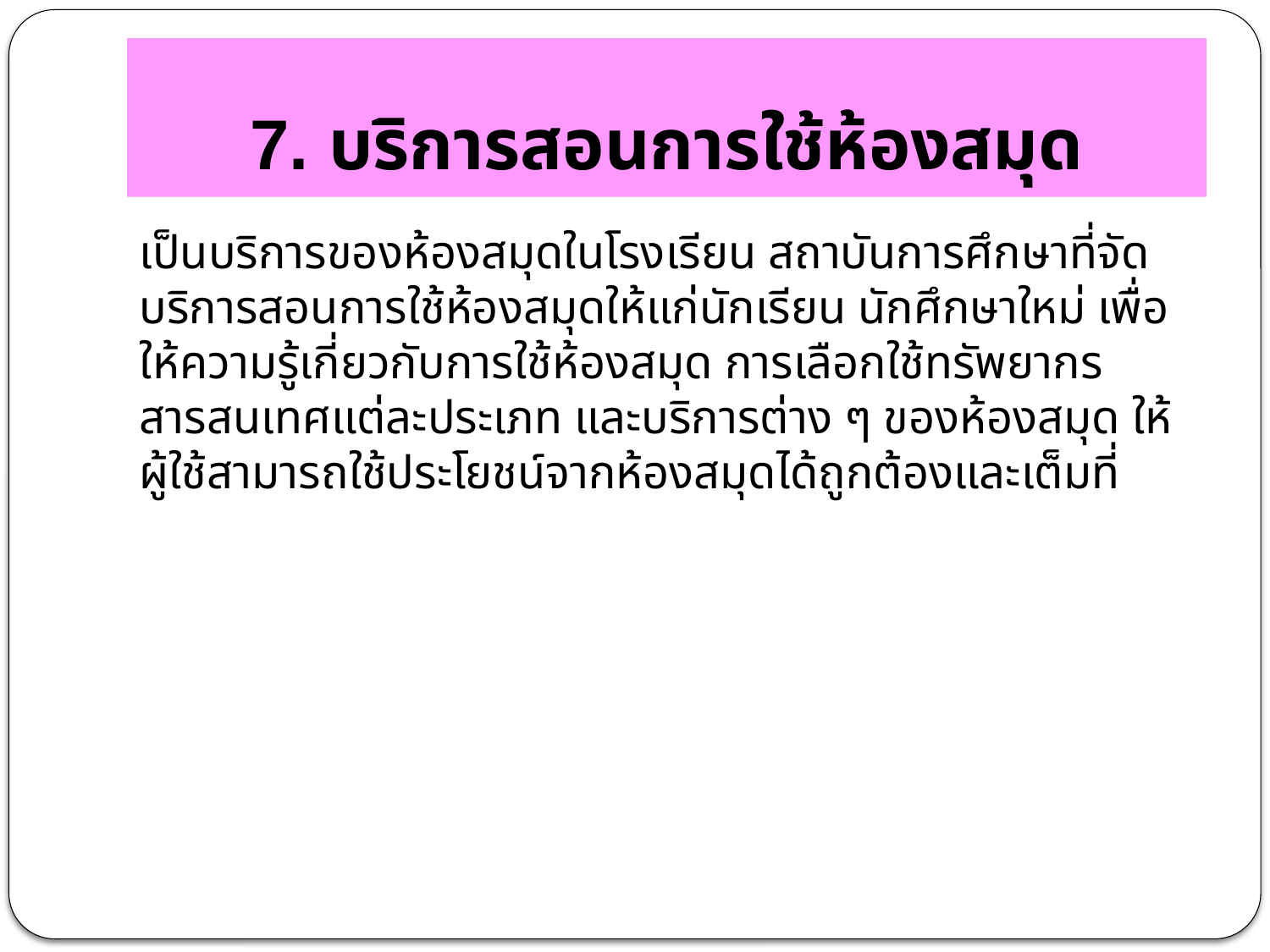

# 7. บริการสอนการใช้ห้องสมุด
เป็นบริการของห้องสมุดในโรงเรียน สถาบันการศึกษาที่จัดบริการสอนการใช้ห้องสมุดให้แก่นักเรียน นักศึกษาใหม่ เพื่อให้ความรู้เกี่ยวกับการใช้ห้องสมุด การเลือกใช้ทรัพยากรสารสนเทศแต่ละประเภท และบริการต่าง ๆ ของห้องสมุด ให้ผู้ใช้สามารถใช้ประโยชน์จากห้องสมุดได้ถูกต้องและเต็มที่